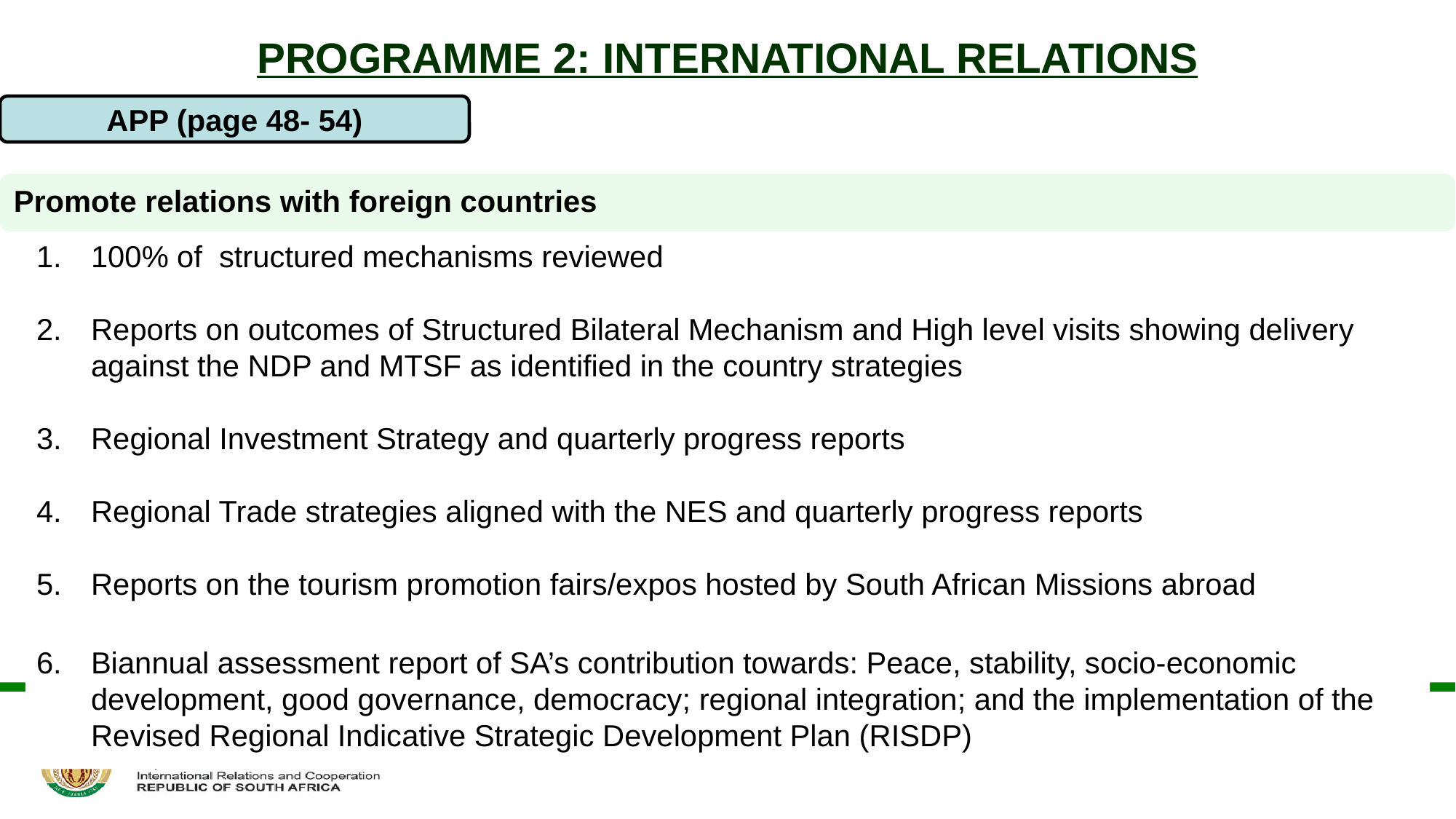

# PROGRAMME 2: INTERNATIONAL RELATIONS
APP (page 48- 54)
Promote relations with foreign countries
100% of  structured mechanisms reviewed

Reports on outcomes of Structured Bilateral Mechanism and High level visits showing delivery against the NDP and MTSF as identified in the country strategies

Regional Investment Strategy and quarterly progress reports

Regional Trade strategies aligned with the NES and quarterly progress reports

Reports on the tourism promotion fairs/expos hosted by South African Missions abroad

Biannual assessment report of SA’s contribution towards: Peace, stability, socio-economic development, good governance, democracy; regional integration; and the implementation of the Revised Regional Indicative Strategic Development Plan (RISDP)

23